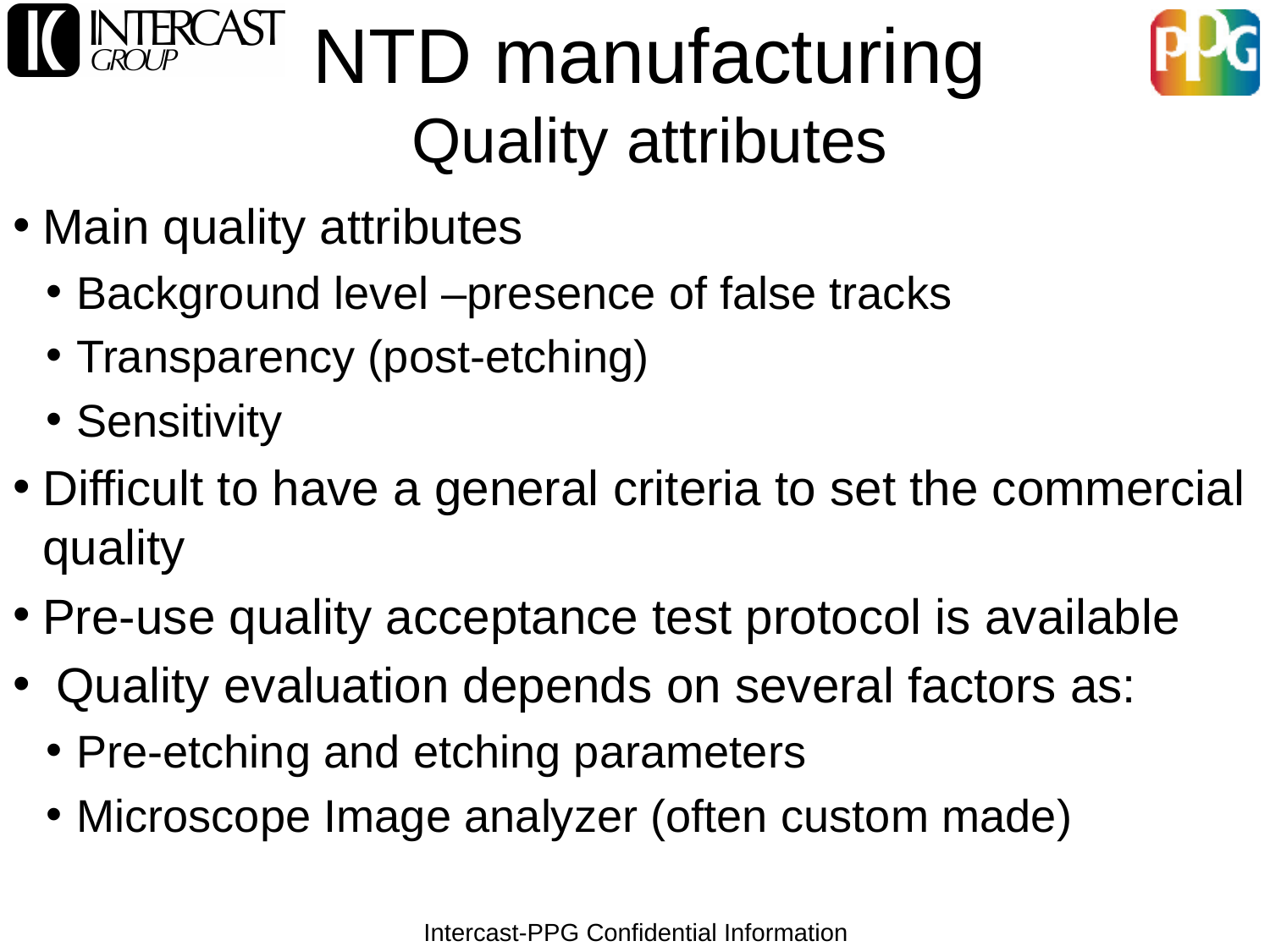

# NTD manufacturing Quality attributes
Main quality attributes
Background level –presence of false tracks
Transparency (post-etching)
Sensitivity
Difficult to have a general criteria to set the commercial quality
Pre-use quality acceptance test protocol is available
 Quality evaluation depends on several factors as:
Pre-etching and etching parameters
Microscope Image analyzer (often custom made)

Intercast-PPG Confidential Information